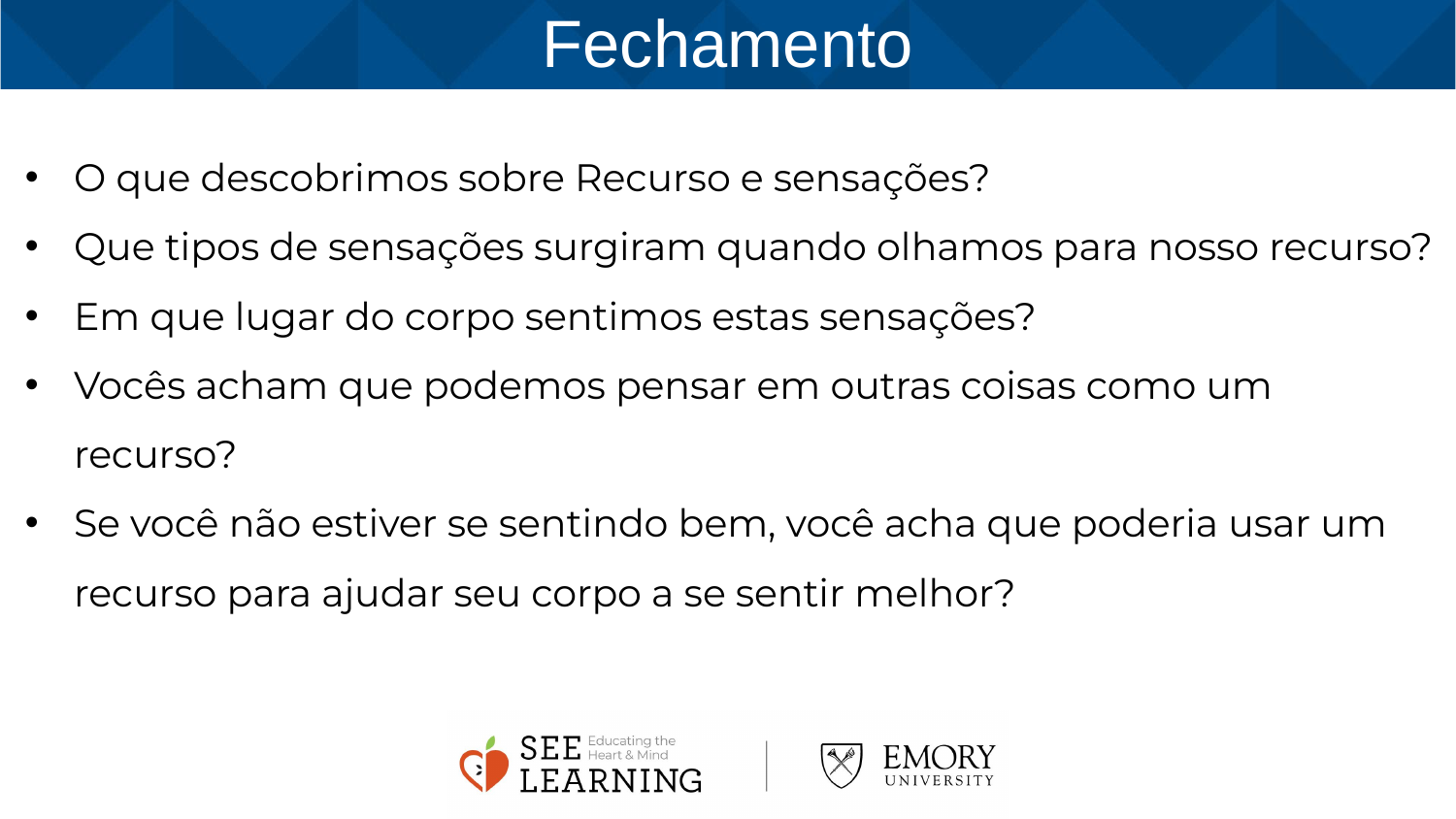

Fechamento
O que descobrimos sobre Recurso e sensações?
Que tipos de sensações surgiram quando olhamos para nosso recurso?
Em que lugar do corpo sentimos estas sensações?
Vocês acham que podemos pensar em outras coisas como um recurso?
Se você não estiver se sentindo bem, você acha que poderia usar um recurso para ajudar seu corpo a se sentir melhor?